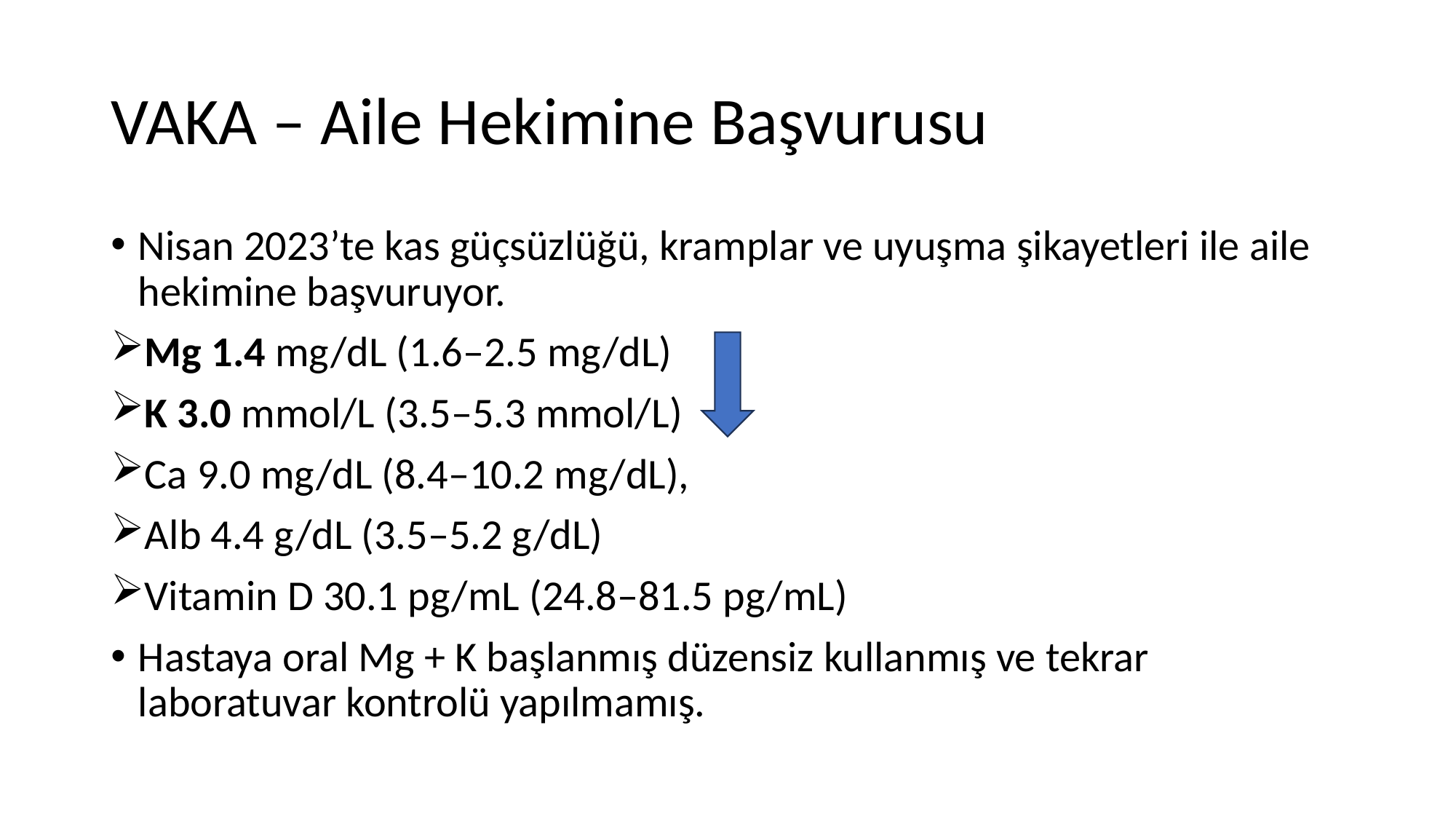

# VAKA – Aile Hekimine Başvurusu
Nisan 2023’te kas güçsüzlüğü, kramplar ve uyuşma şikayetleri ile aile hekimine başvuruyor.
Mg 1.4 mg/dL (1.6–2.5 mg/dL)
K 3.0 mmol/L (3.5–5.3 mmol/L)
Ca 9.0 mg/dL (8.4–10.2 mg/dL),
Alb 4.4 g/dL (3.5–5.2 g/dL)
Vitamin D 30.1 pg/mL (24.8–81.5 pg/mL)
Hastaya oral Mg + K başlanmış düzensiz kullanmış ve tekrar laboratuvar kontrolü yapılmamış.